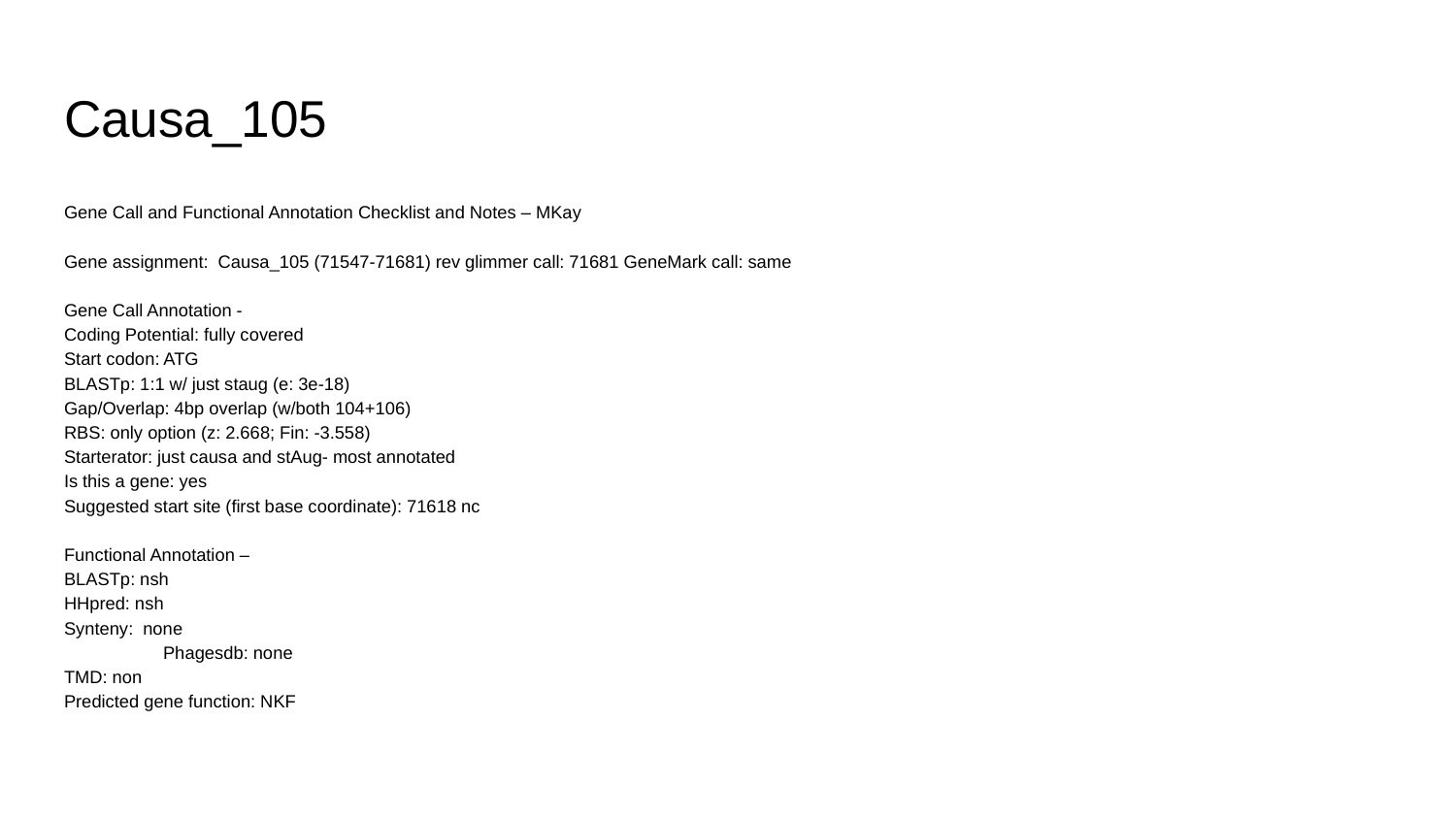

# Causa_105
Gene Call and Functional Annotation Checklist and Notes – MKay

Gene assignment:  Causa_105 (71547-71681) rev glimmer call: 71681 GeneMark call: same

Gene Call Annotation -
Coding Potential: fully covered
Start codon: ATG
BLASTp: 1:1 w/ just staug (e: 3e-18)
Gap/Overlap: 4bp overlap (w/both 104+106)
RBS: only option (z: 2.668; Fin: -3.558)
Starterator: just causa and stAug- most annotated
Is this a gene: yes
Suggested start site (first base coordinate): 71618 nc

Functional Annotation –
BLASTp: nsh
HHpred: nsh
Synteny:  none
	Phagesdb: none
TMD: non
Predicted gene function: NKF